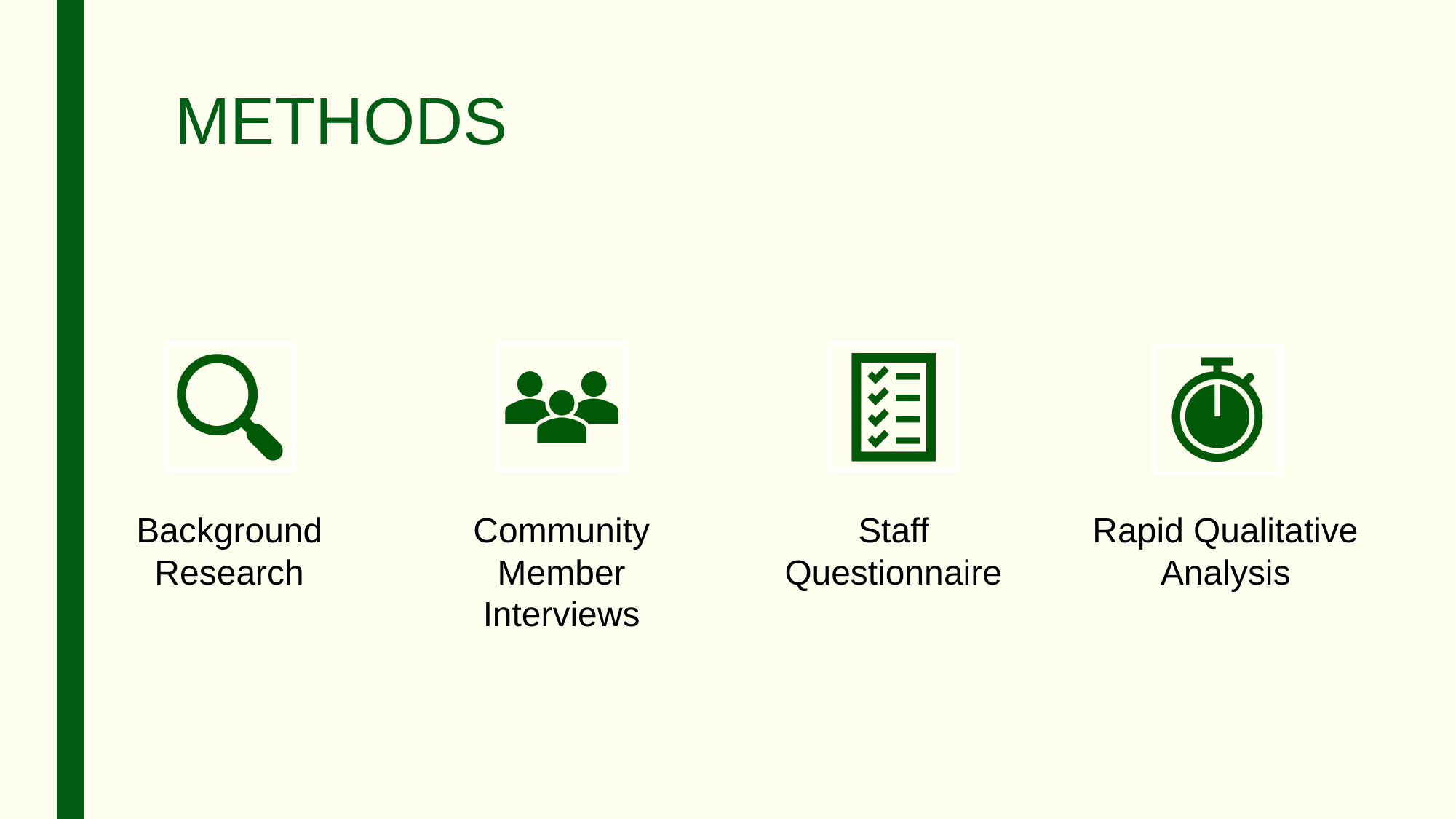

# METHODS
Background Research
Community Member Interviews
Staff Questionnaire
Rapid Qualitative Analysis